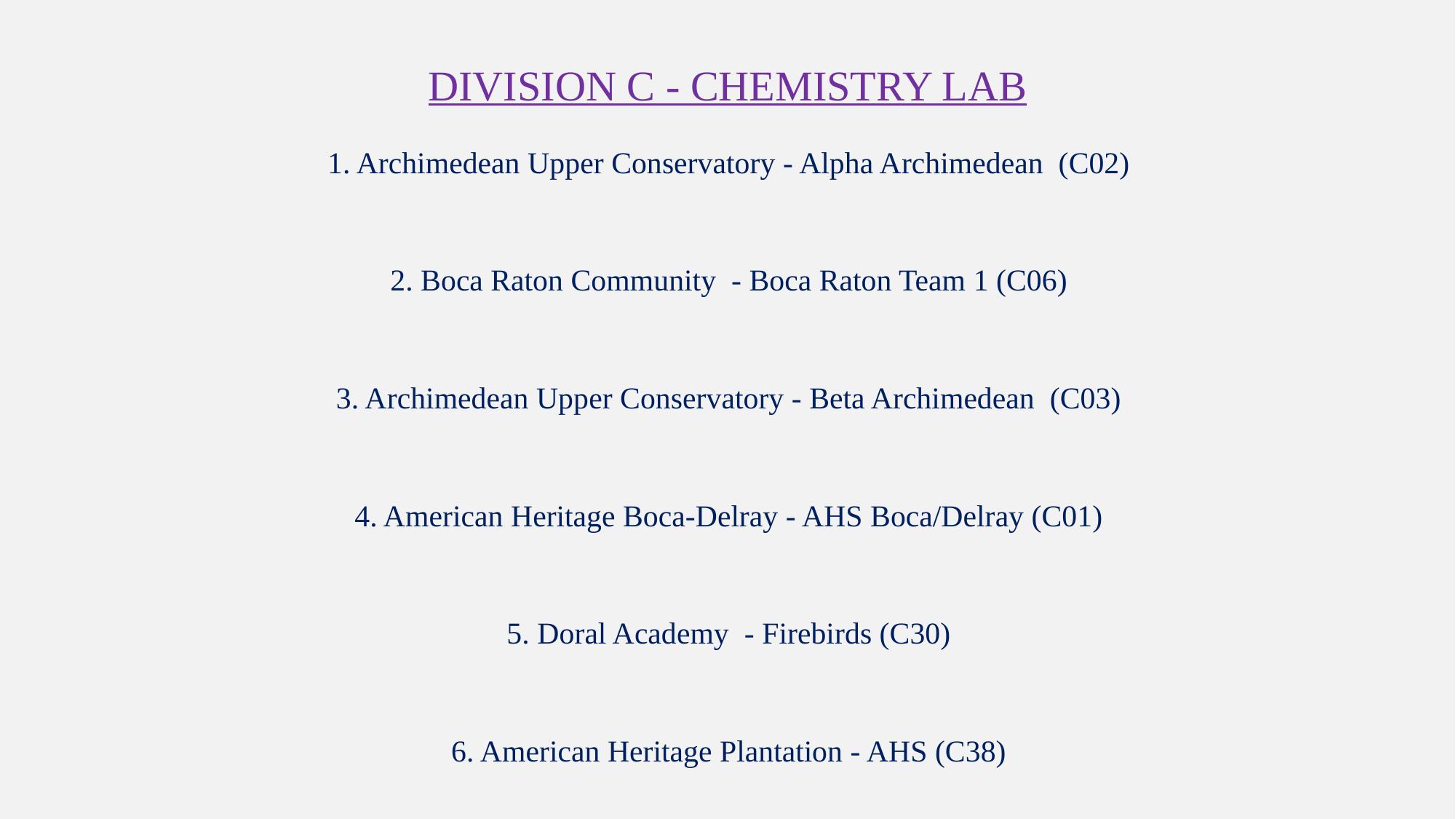

# Division C - Chemistry Lab
1. Archimedean Upper Conservatory - Alpha Archimedean  (C02)

2. Boca Raton Community  - Boca Raton Team 1 (C06)

3. Archimedean Upper Conservatory - Beta Archimedean  (C03)

4. American Heritage Boca-Delray - AHS Boca/Delray (C01)

5. Doral Academy  - Firebirds (C30)

6. American Heritage Plantation - AHS (C38)